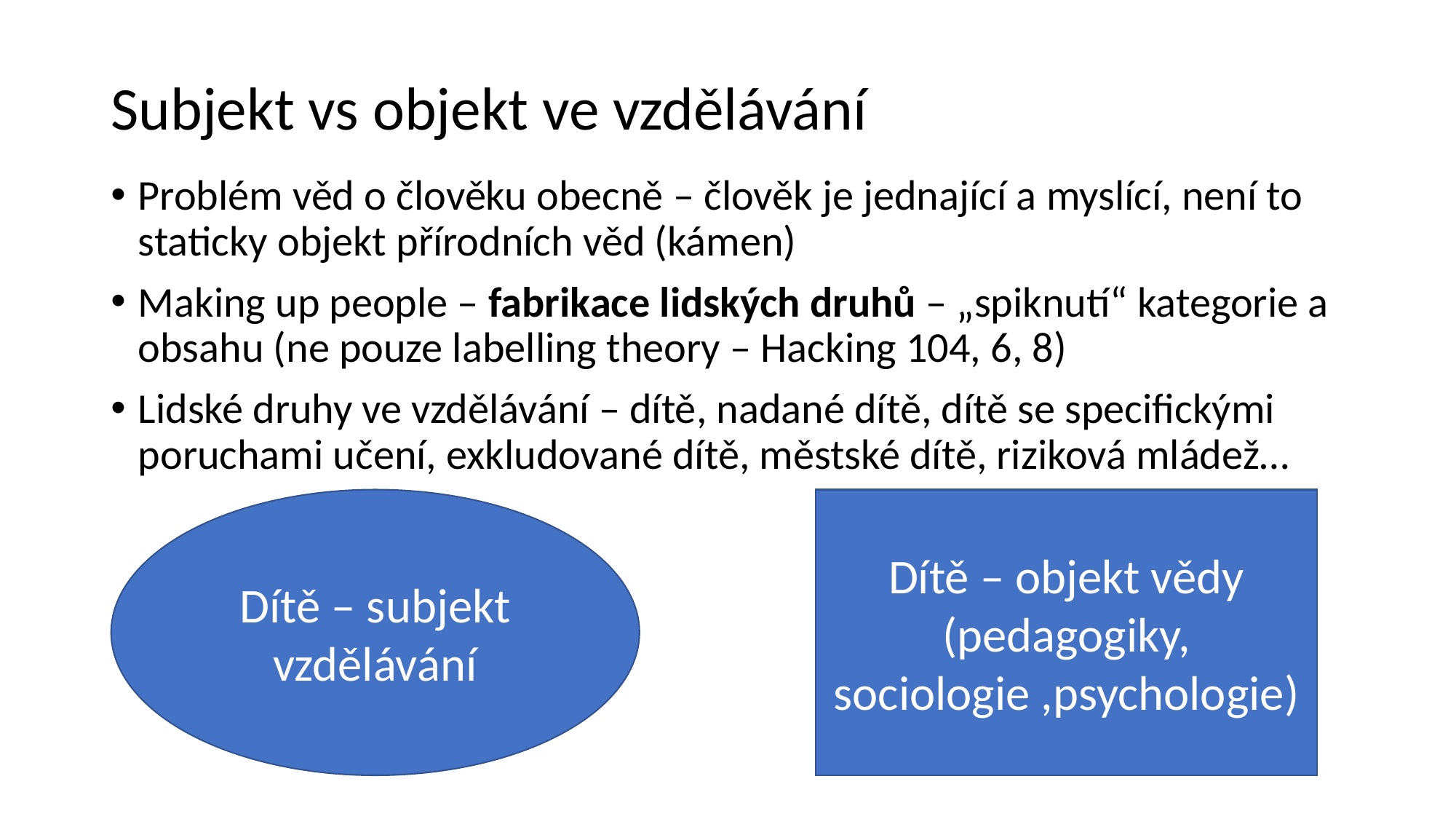

# Subjekt vs objekt ve vzdělávání
Problém věd o člověku obecně – člověk je jednající a myslící, není to staticky objekt přírodních věd (kámen)
Making up people – fabrikace lidských druhů – „spiknutí“ kategorie a obsahu (ne pouze labelling theory – Hacking 104, 6, 8)
Lidské druhy ve vzdělávání – dítě, nadané dítě, dítě se specifickými poruchami učení, exkludované dítě, městské dítě, riziková mládež…

Dítě – subjekt vzdělávání
Dítě – objekt vědy (pedagogiky, sociologie ,psychologie)